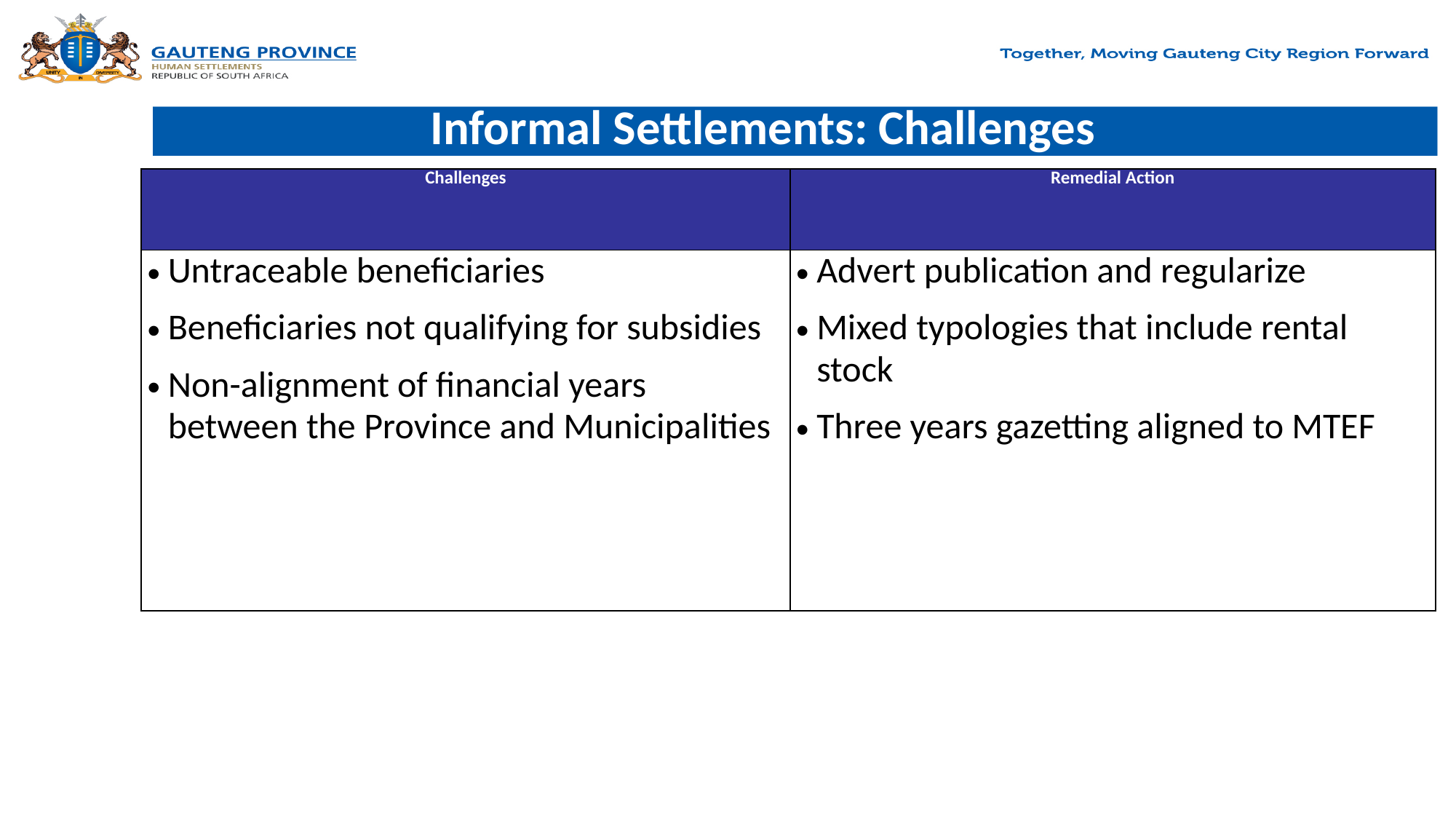

# Informal Settlements: Challenges
| Challenges | Remedial Action |
| --- | --- |
| Untraceable beneficiaries Beneficiaries not qualifying for subsidies Non-alignment of financial years between the Province and Municipalities | Advert publication and regularize Mixed typologies that include rental stock Three years gazetting aligned to MTEF |